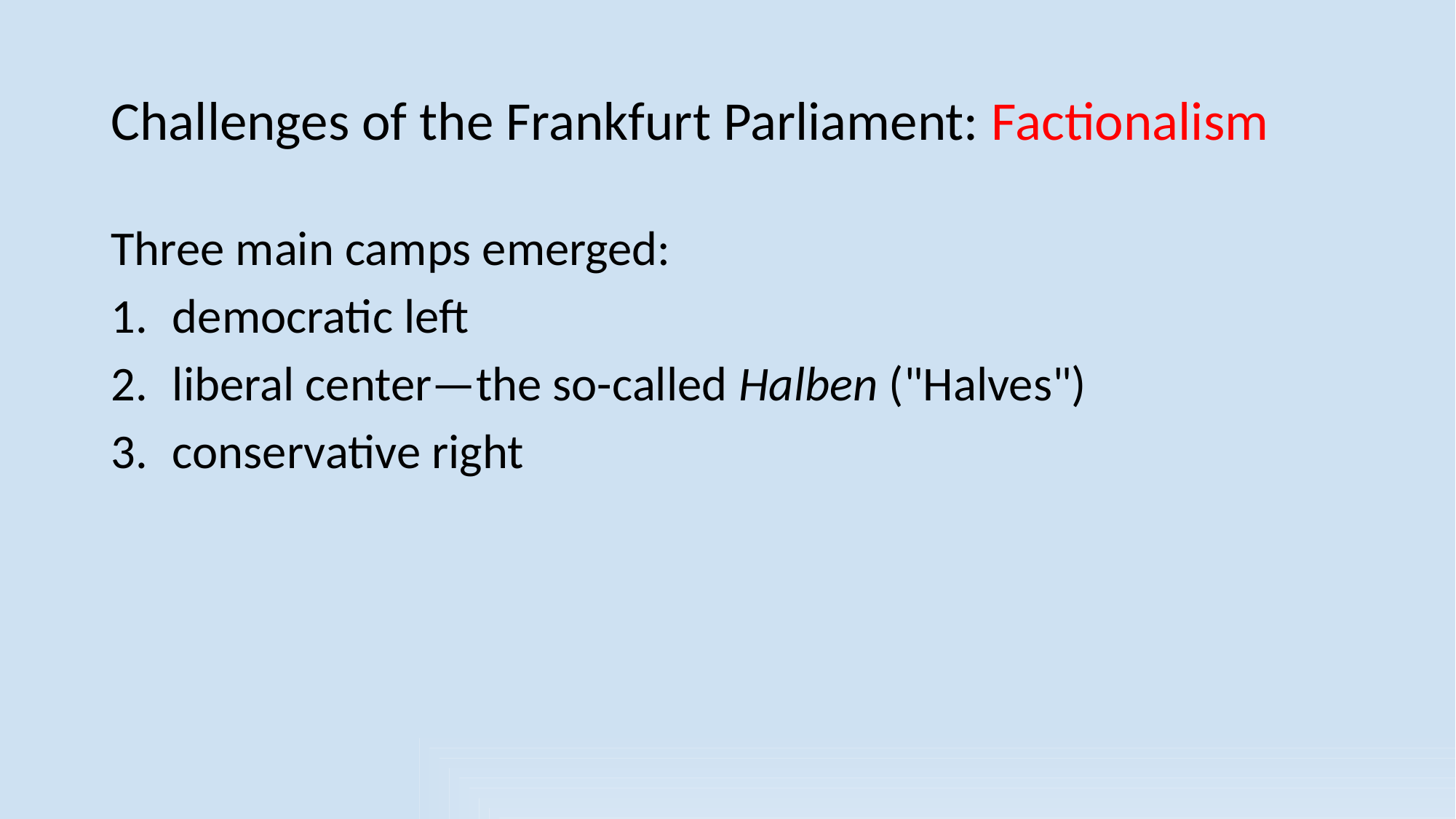

# Challenges of the Frankfurt Parliament: Factionalism
Three main camps emerged:
democratic left
liberal center—the so-called Halben ("Halves")
conservative right